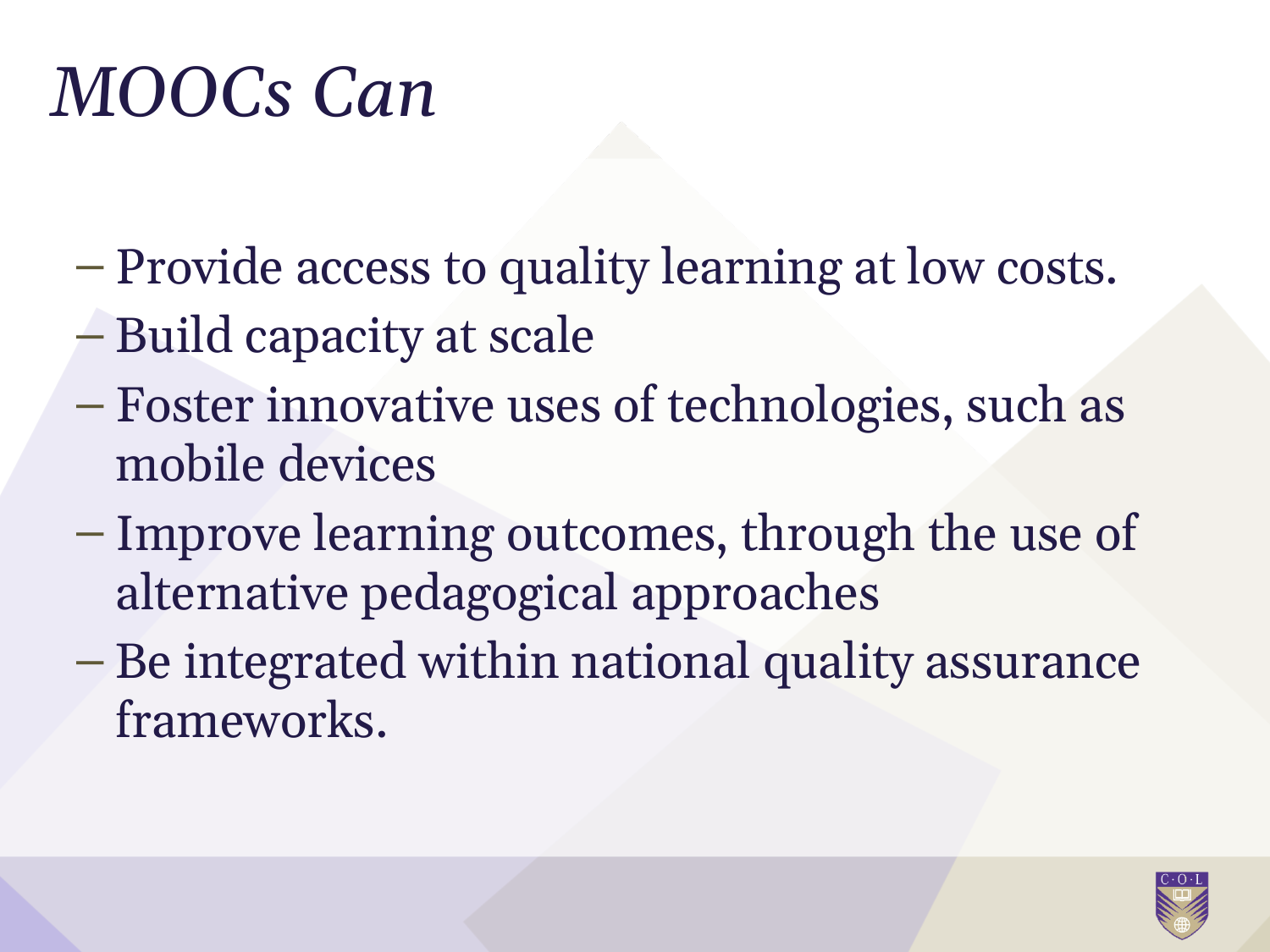

# MOOCs Can

Provide access to quality learning at low costs.
Build capacity at scale
Foster innovative uses of technologies, such as mobile devices
Improve learning outcomes, through the use of alternative pedagogical approaches
Be integrated within national quality assurance frameworks.